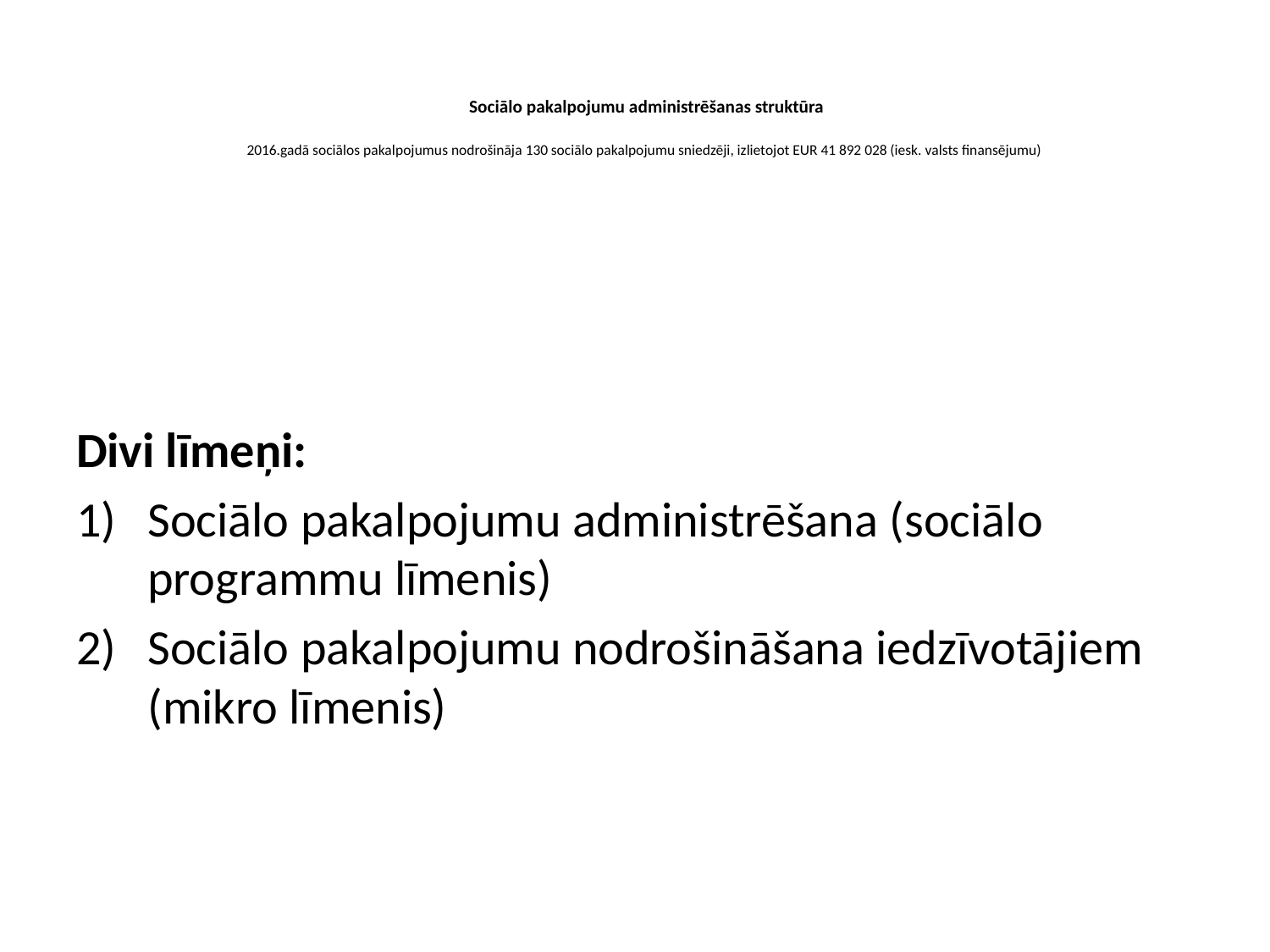

# Sociālo pakalpojumu administrēšanas struktūra 2016.gadā sociālos pakalpojumus nodrošināja 130 sociālo pakalpojumu sniedzēji, izlietojot EUR 41 892 028 (iesk. valsts finansējumu)

Divi līmeņi:
Sociālo pakalpojumu administrēšana (sociālo programmu līmenis)
Sociālo pakalpojumu nodrošināšana iedzīvotājiem (mikro līmenis)